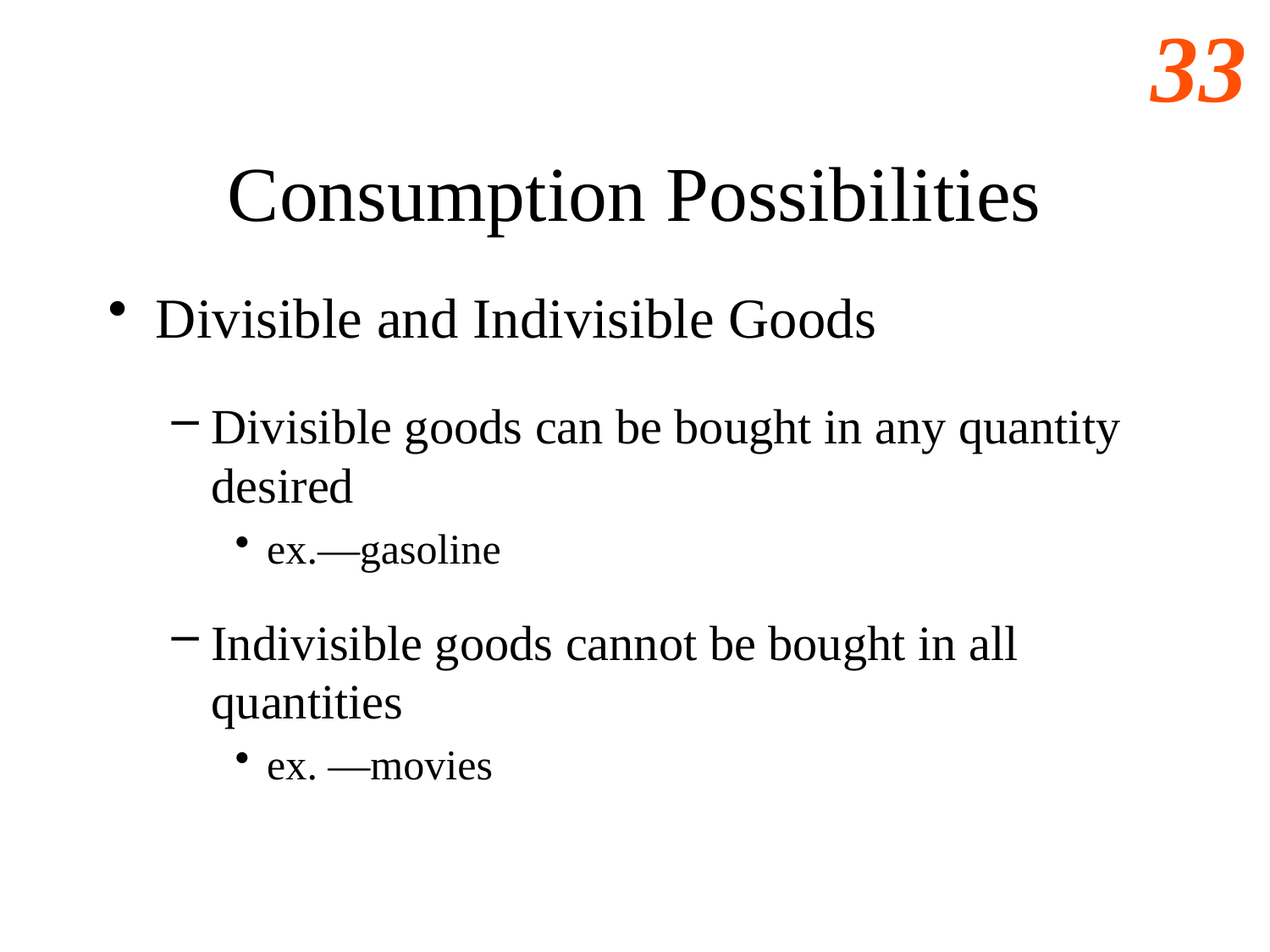

# Consumption Possibilities
Divisible and Indivisible Goods
Divisible goods can be bought in any quantity desired
ex.—gasoline
Indivisible goods cannot be bought in all quantities
ex. —movies